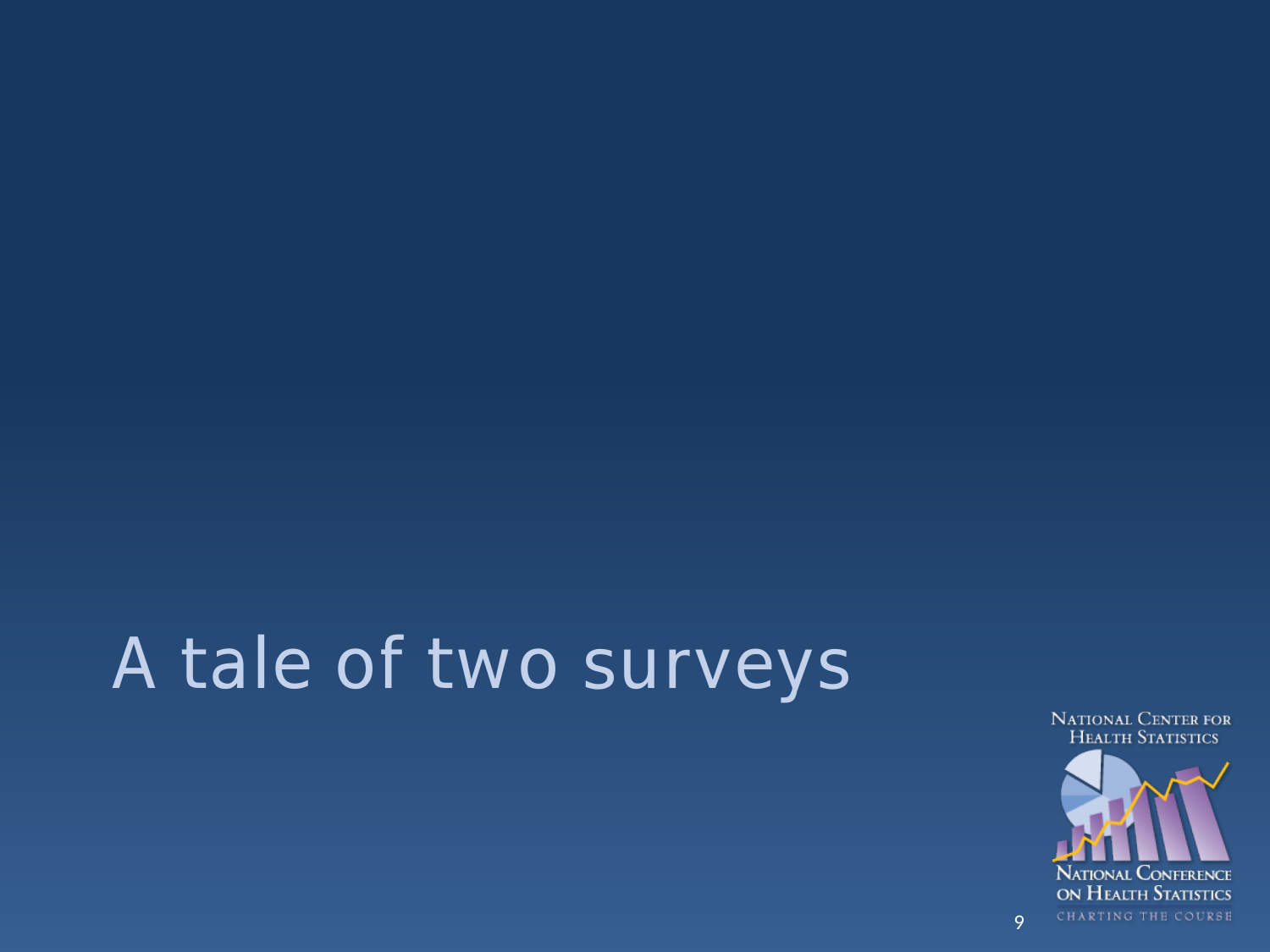

# A tale of two surveys
9